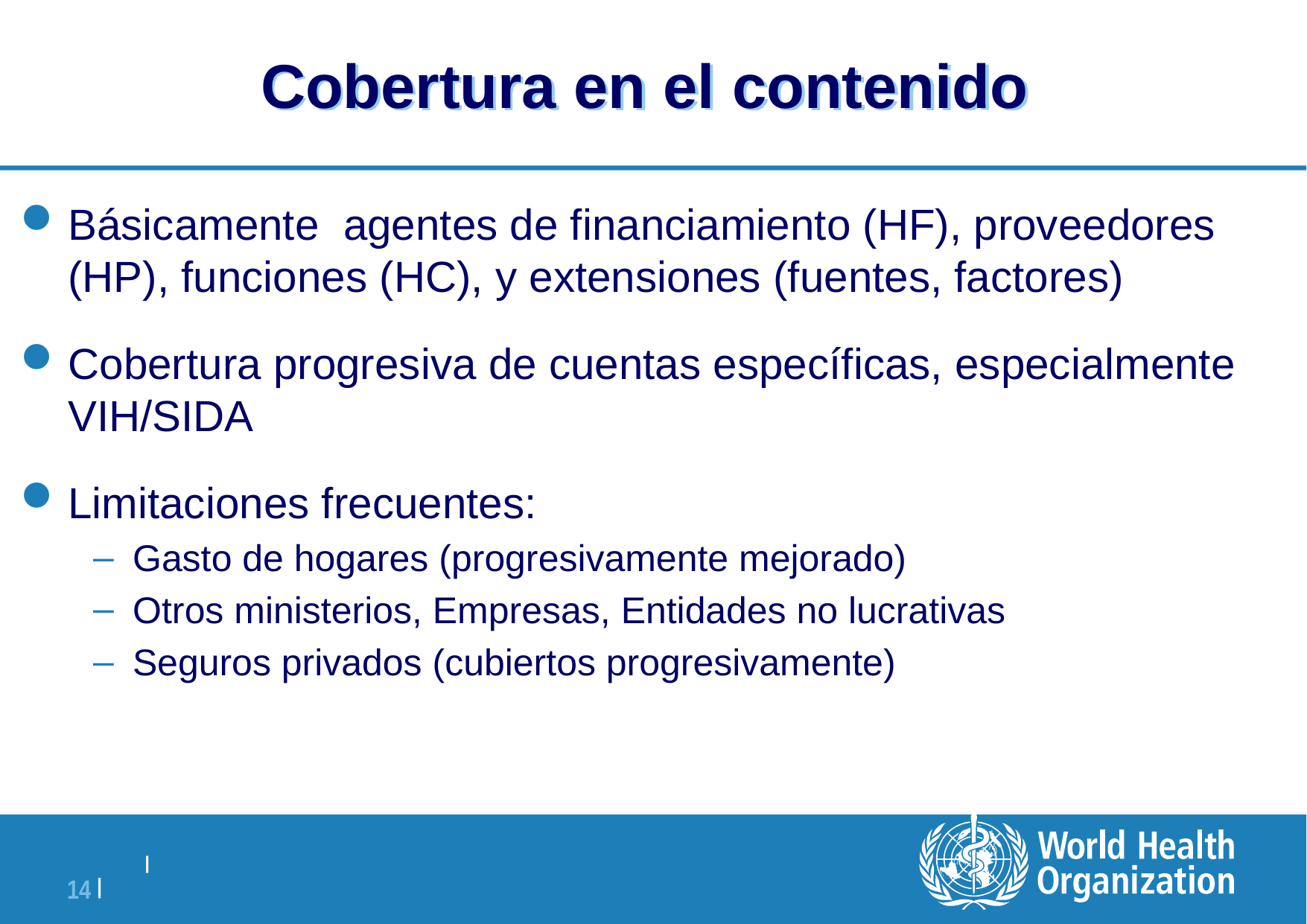

# Cobertura en el contenido
Básicamente  agentes de financiamiento (HF), proveedores (HP), funciones (HC), y extensiones (fuentes, factores)
Cobertura progresiva de cuentas específicas, especialmente VIH/SIDA
Limitaciones frecuentes:
Gasto de hogares (progresivamente mejorado)
Otros ministerios, Empresas, Entidades no lucrativas
Seguros privados (cubiertos progresivamente)